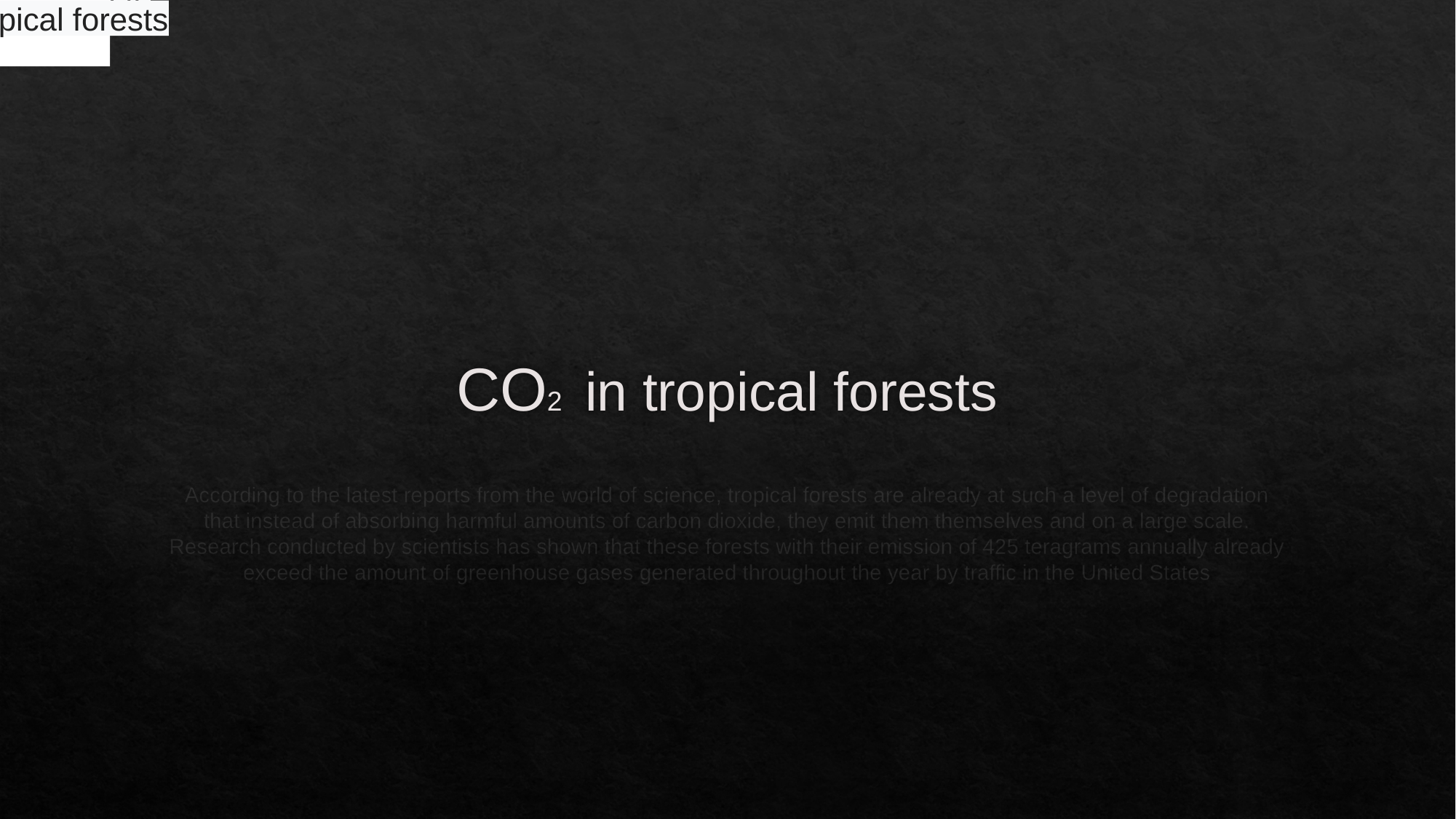

Poznaj wymowę

co2 in tropical forests

        Poznaj wymowę

co2 in tropical forests
# CO2   in tropical forests
According to the latest reports from the world of science, tropical forests are already at such a level of degradation that instead of absorbing harmful amounts of carbon dioxide, they emit them themselves and on a large scale. Research conducted by scientists has shown that these forests with their emission of 425 teragrams annually already exceed the amount of greenhouse gases generated throughout the year by traffic in the United States